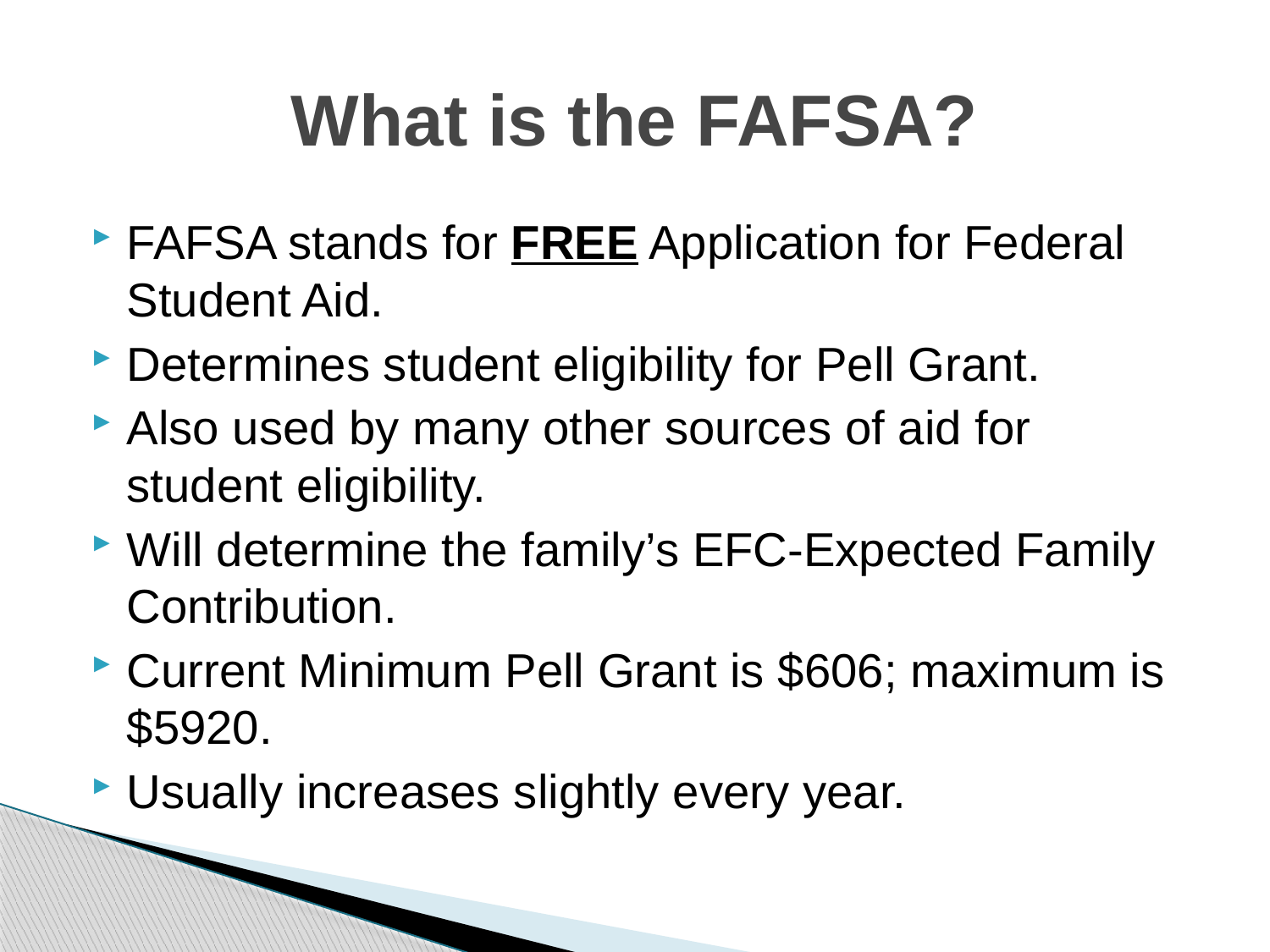

# What is the FAFSA?
FAFSA stands for FREE Application for Federal Student Aid.
Determines student eligibility for Pell Grant.
Also used by many other sources of aid for student eligibility.
Will determine the family’s EFC-Expected Family Contribution.
Current Minimum Pell Grant is $606; maximum is $5920.
Usually increases slightly every year.